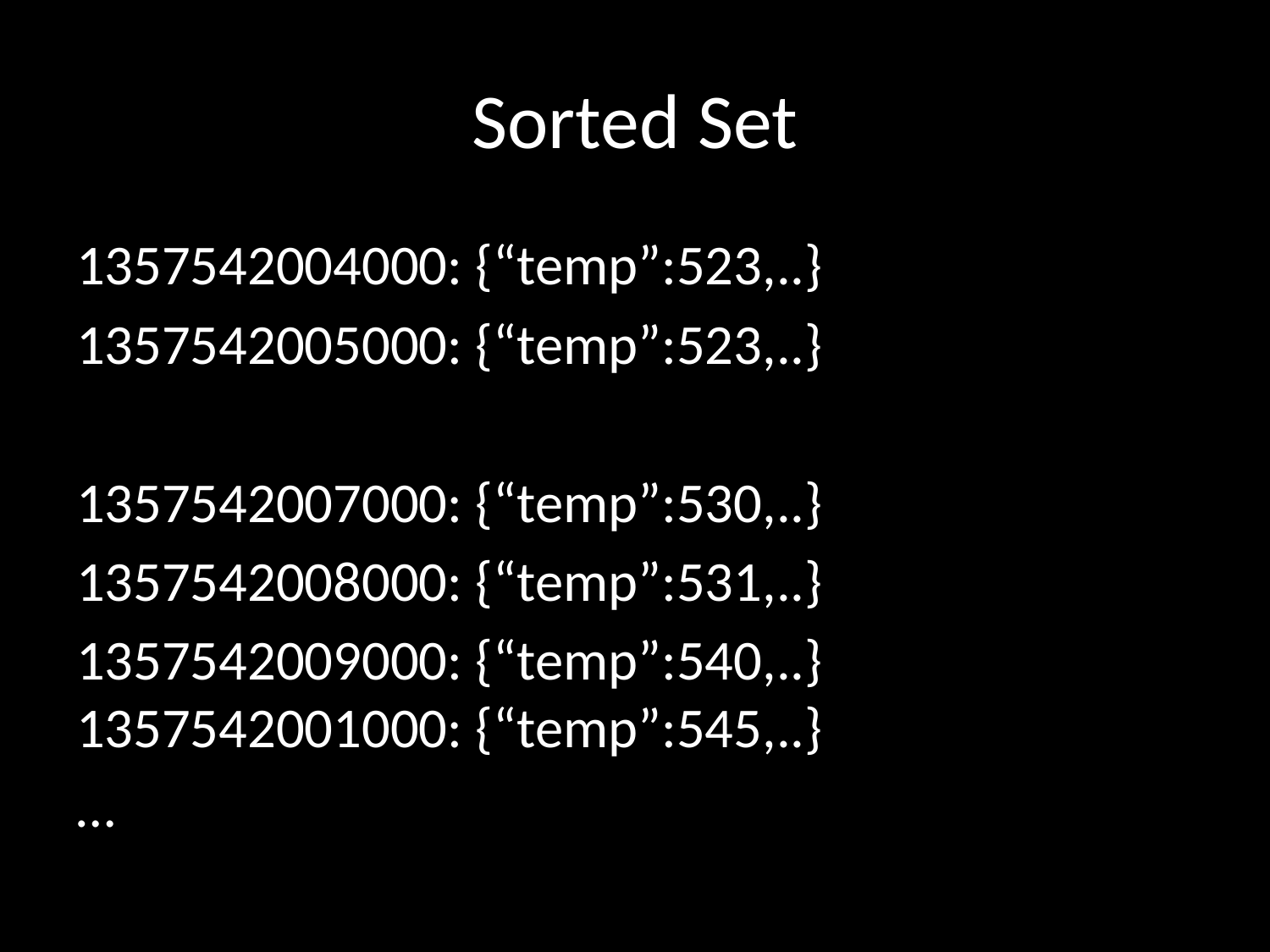

# Sorted Set
1357542004000: {“temp”:523,..}
1357542005000: {“temp”:523,..}

1357542007000: {“temp”:530,..}
1357542008000: {“temp”:531,..}
1357542009000: {“temp”:540,..} 1357542001000: {“temp”:545,..}
…